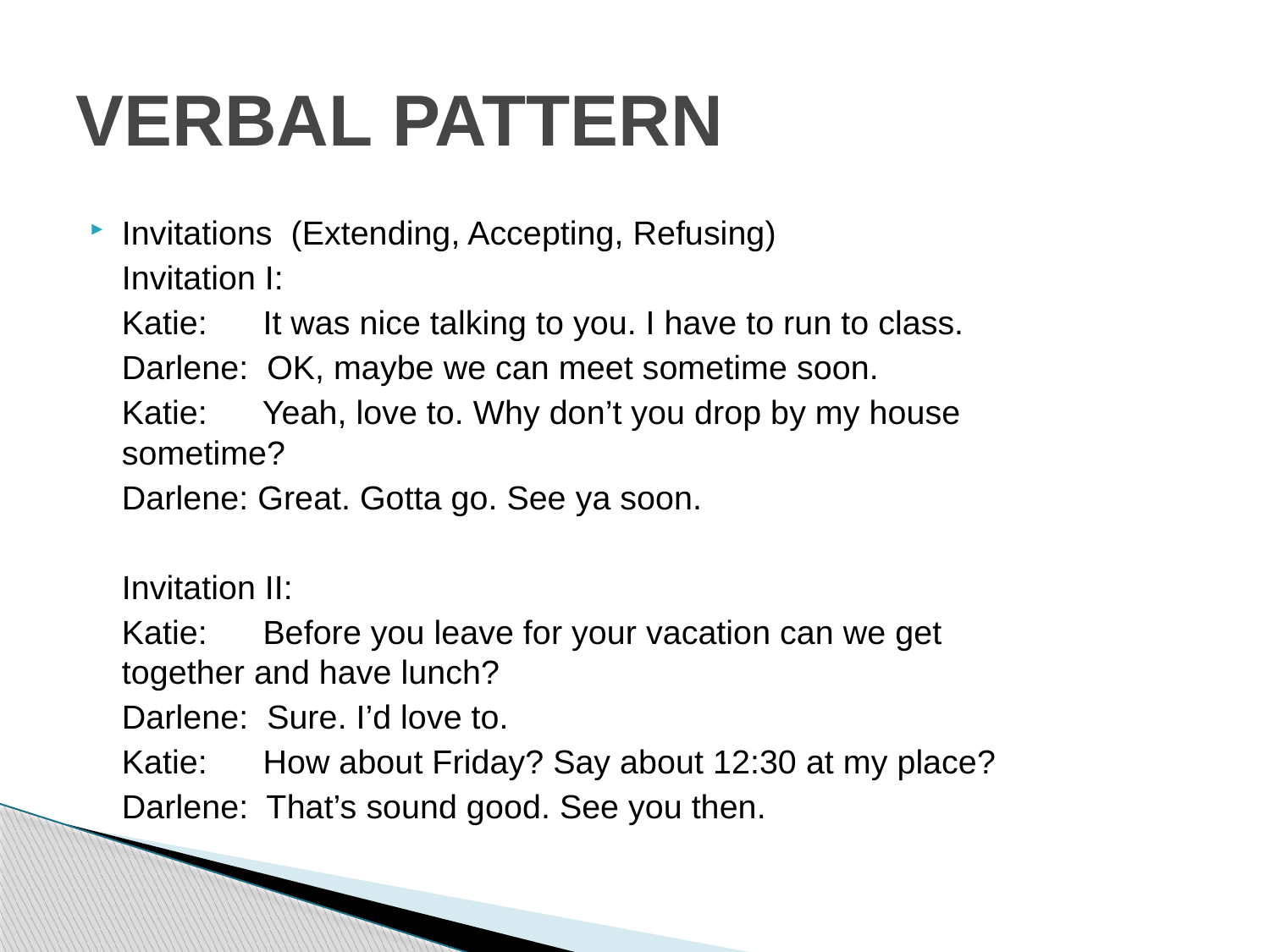

# VERBAL PATTERN
Invitations  (Extending, Accepting, Refusing)
	Invitation I:
	Katie:      It was nice talking to you. I have to run to class.
	Darlene:  OK, maybe we can meet sometime soon.
	Katie:      Yeah, love to. Why don’t you drop by my house 	           sometime?
	Darlene: Great. Gotta go. See ya soon.

	Invitation II:
	Katie:      Before you leave for your vacation can we get 	         together and have lunch?
	Darlene:  Sure. I’d love to.
	Katie:      How about Friday? Say about 12:30 at my place?
	Darlene:  That’s sound good. See you then.